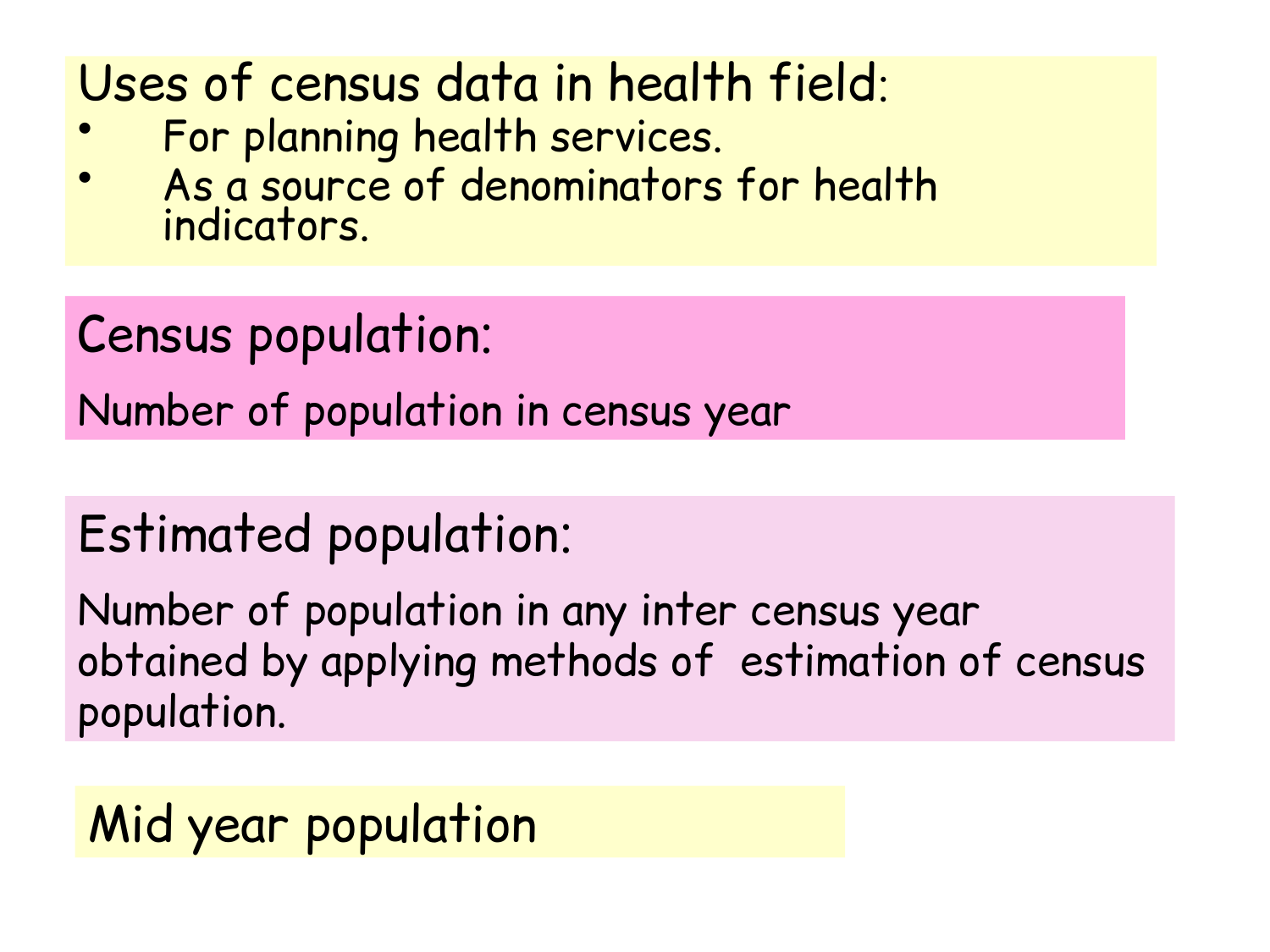

Uses of census data in health field:
For planning health services.
As a source of denominators for health indicators.
Census population:
Number of population in census year
Estimated population:
Number of population in any inter census year obtained by applying methods of  estimation of census population.
Mid year population